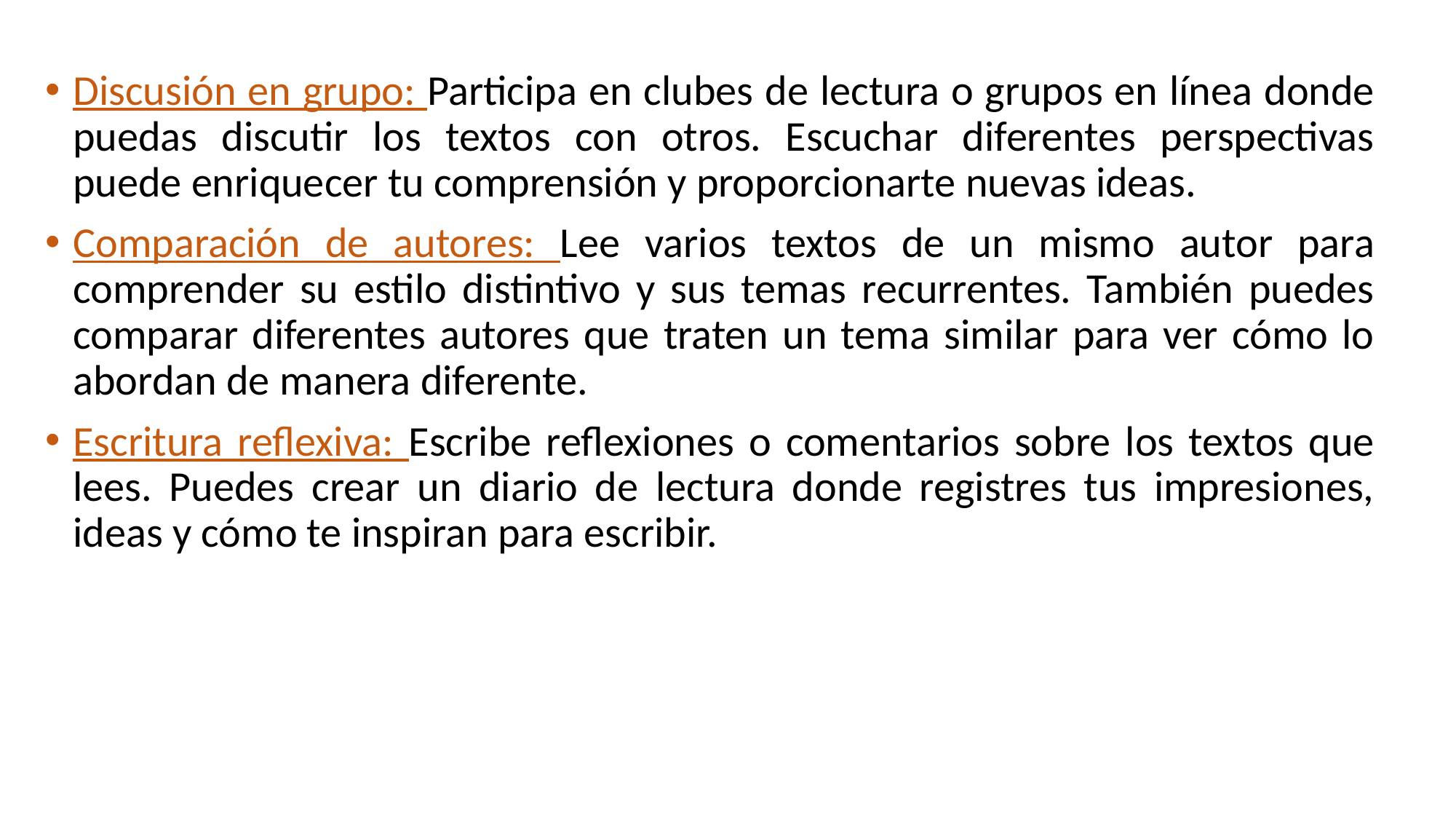

Discusión en grupo: Participa en clubes de lectura o grupos en línea donde puedas discutir los textos con otros. Escuchar diferentes perspectivas puede enriquecer tu comprensión y proporcionarte nuevas ideas.
Comparación de autores: Lee varios textos de un mismo autor para comprender su estilo distintivo y sus temas recurrentes. También puedes comparar diferentes autores que traten un tema similar para ver cómo lo abordan de manera diferente.
Escritura reflexiva: Escribe reflexiones o comentarios sobre los textos que lees. Puedes crear un diario de lectura donde registres tus impresiones, ideas y cómo te inspiran para escribir.